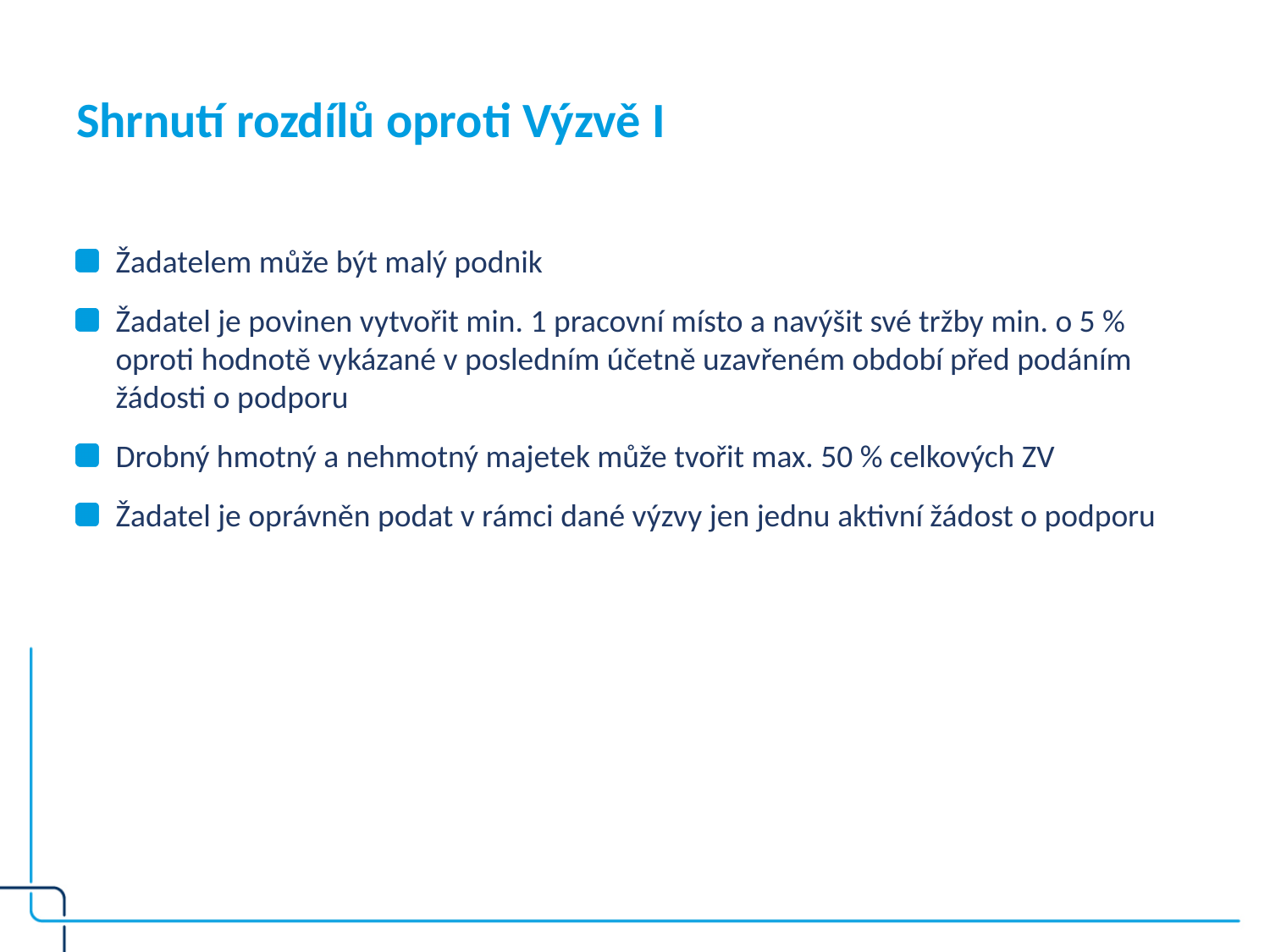

# Shrnutí rozdílů oproti Výzvě I

Žadatelem může být malý podnik
Žadatel je povinen vytvořit min. 1 pracovní místo a navýšit své tržby min. o 5 % oproti hodnotě vykázané v posledním účetně uzavřeném období před podáním žádosti o podporu
Drobný hmotný a nehmotný majetek může tvořit max. 50 % celkových ZV
Žadatel je oprávněn podat v rámci dané výzvy jen jednu aktivní žádost o podporu